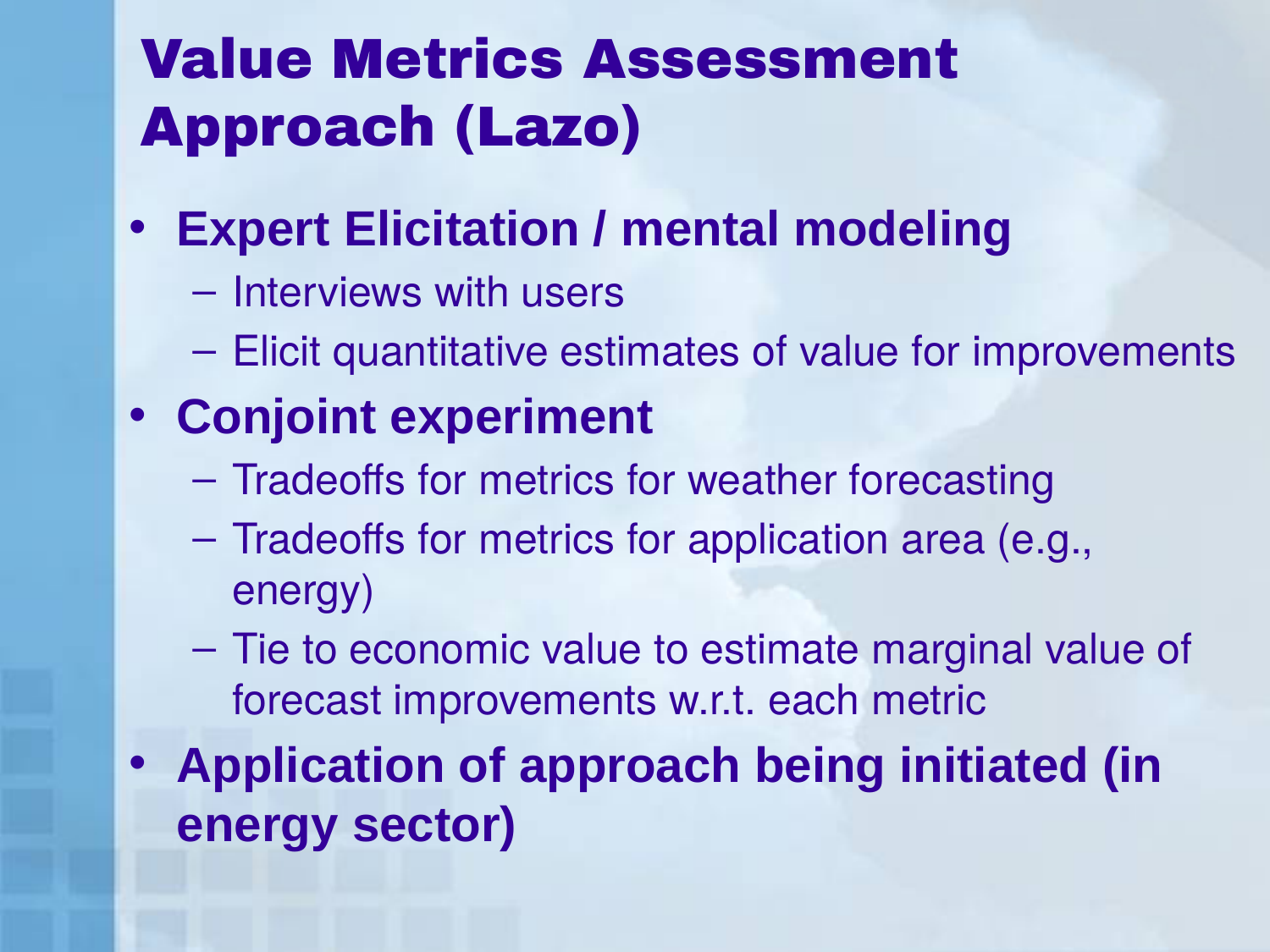

# Value Metrics Assessment Approach (Lazo)
Expert Elicitation / mental modeling
Interviews with users
Elicit quantitative estimates of value for improvements
Conjoint experiment
Tradeoffs for metrics for weather forecasting
Tradeoffs for metrics for application area (e.g., energy)
Tie to economic value to estimate marginal value of forecast improvements w.r.t. each metric
Application of approach being initiated (in energy sector)